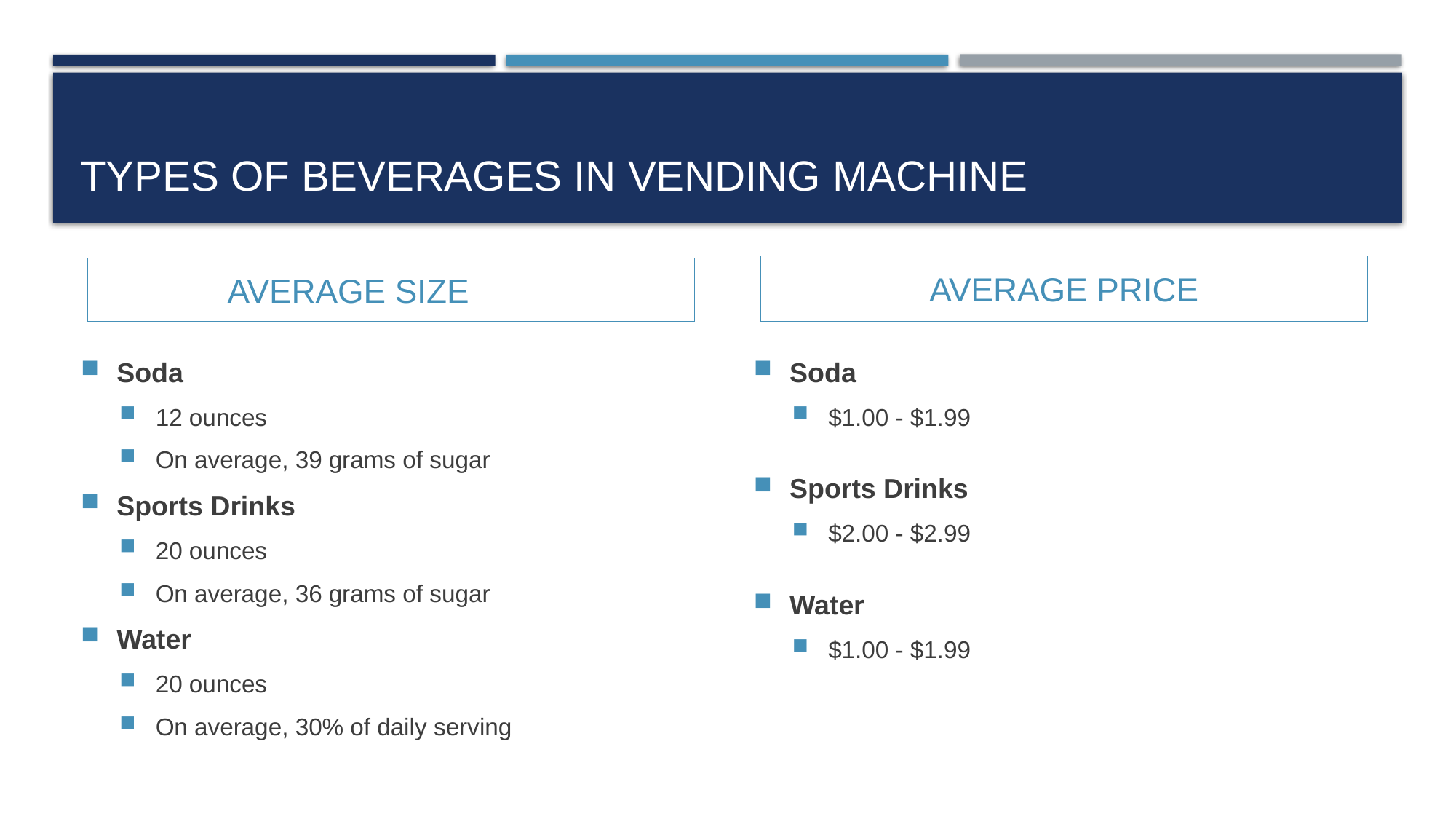

# Types of BEVERAGES in vending machine
Average Price
Average Size
Soda
12 ounces
On average, 39 grams of sugar
Sports Drinks
20 ounces
On average, 36 grams of sugar
Water
20 ounces
On average, 30% of daily serving
Soda
$1.00 - $1.99

Sports Drinks
$2.00 - $2.99

Water
$1.00 - $1.99